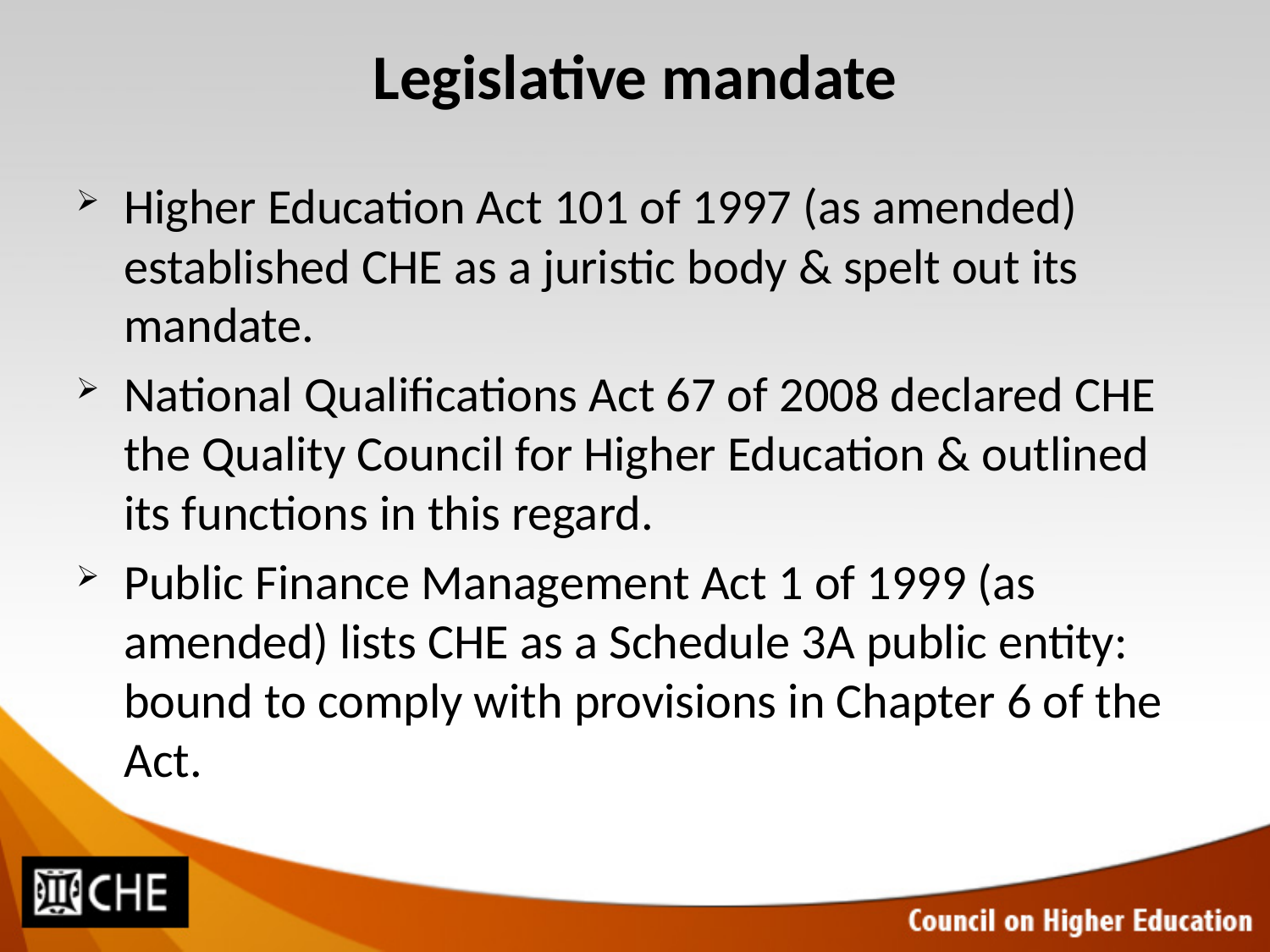

# Legislative mandate
Higher Education Act 101 of 1997 (as amended) established CHE as a juristic body & spelt out its mandate.
National Qualifications Act 67 of 2008 declared CHE the Quality Council for Higher Education & outlined its functions in this regard.
Public Finance Management Act 1 of 1999 (as amended) lists CHE as a Schedule 3A public entity: bound to comply with provisions in Chapter 6 of the Act.